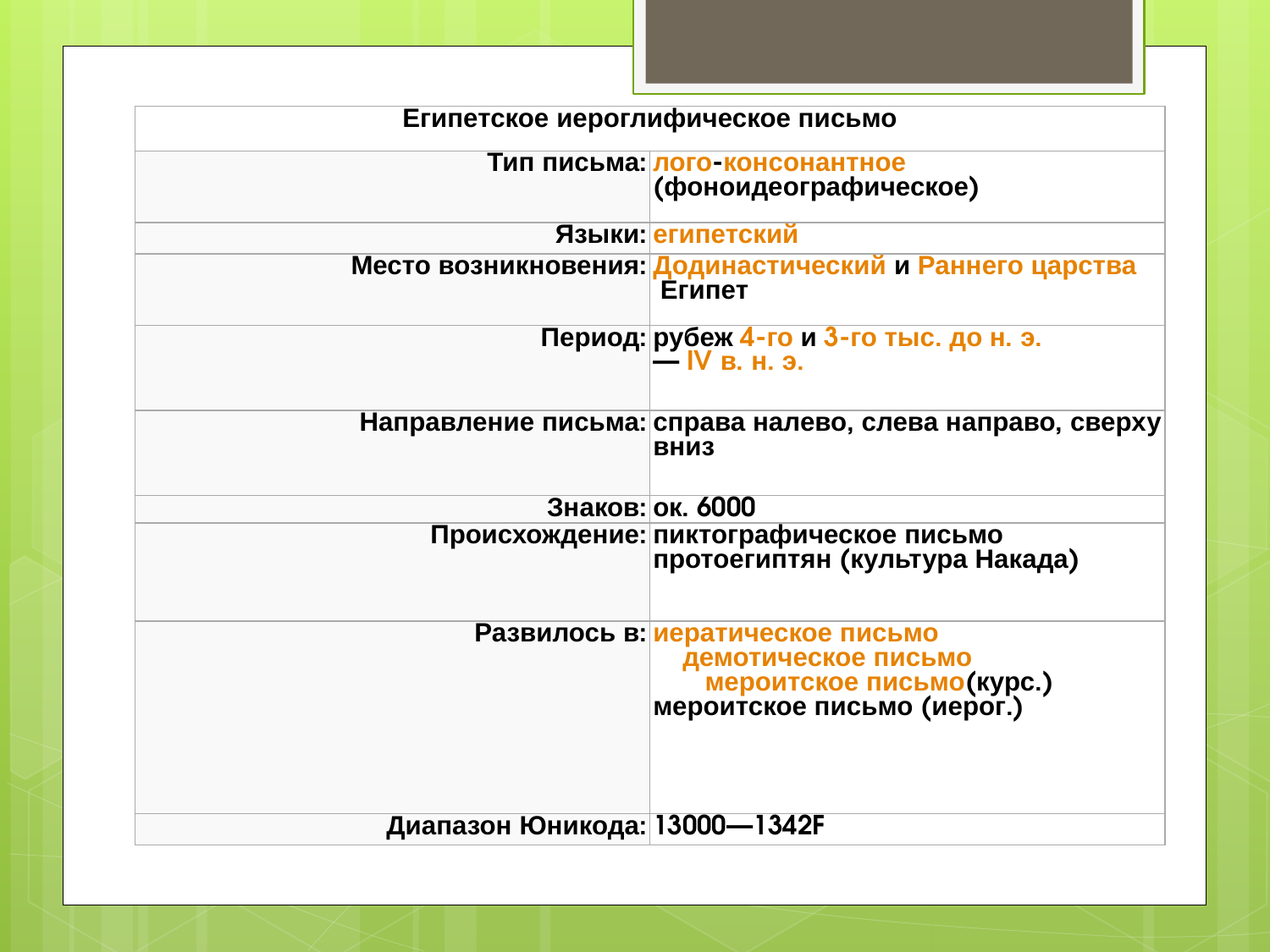

| Египетское иероглифическое письмо |  |
| --- | --- |
| Тип письма: | лого-консонантное(фоноидеографическое) |
| Языки: | египетский |
| Место возникновения: | Додинастический и Раннего царства Египет |
| Период: | рубеж 4-го и 3-го тыс. до н. э. — IV в. н. э. |
| Направление письма: | справа налево, слева направо, сверху вниз |
| Знаков: | ок. 6000 |
| Происхождение: | пиктографическое письмо протоегиптян (культура Накада) |
| Развилось в: | иератическое письмо     демотическое письмо        мероитское письмо(курс.) мероитское письмо (иерог.) |
| Диапазон Юникода: | 13000—1342F |